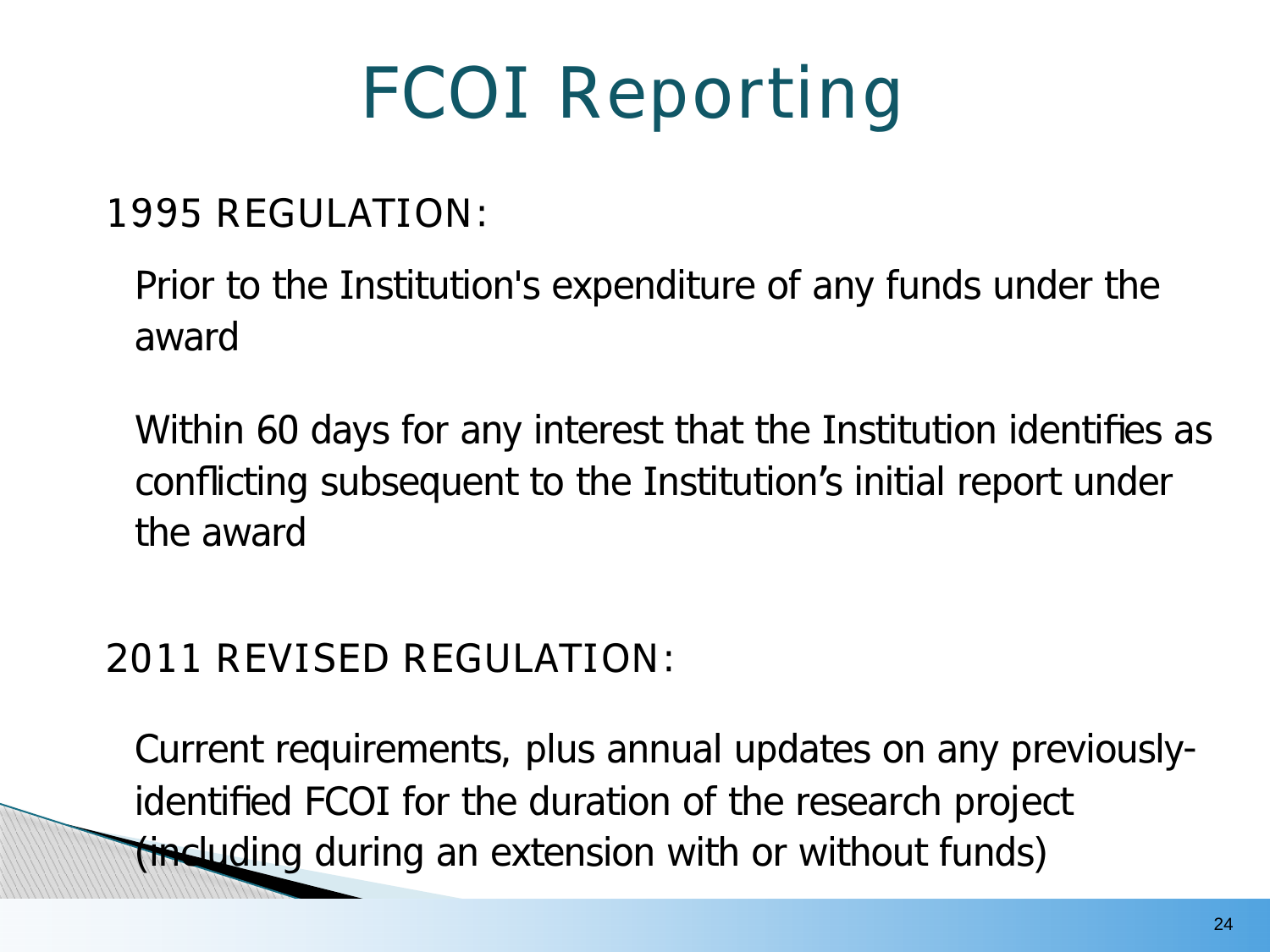

# FCOI Reporting

1995 REGULATION:

	Prior to the Institution's expenditure of any funds under the award

	Within 60 days for any interest that the Institution identifies as conflicting subsequent to the Institution’s initial report under the award

2011 REVISED REGULATION:

	Current requirements, plus annual updates on any previously-identified FCOI for the duration of the research project (including during an extension with or without funds)

24